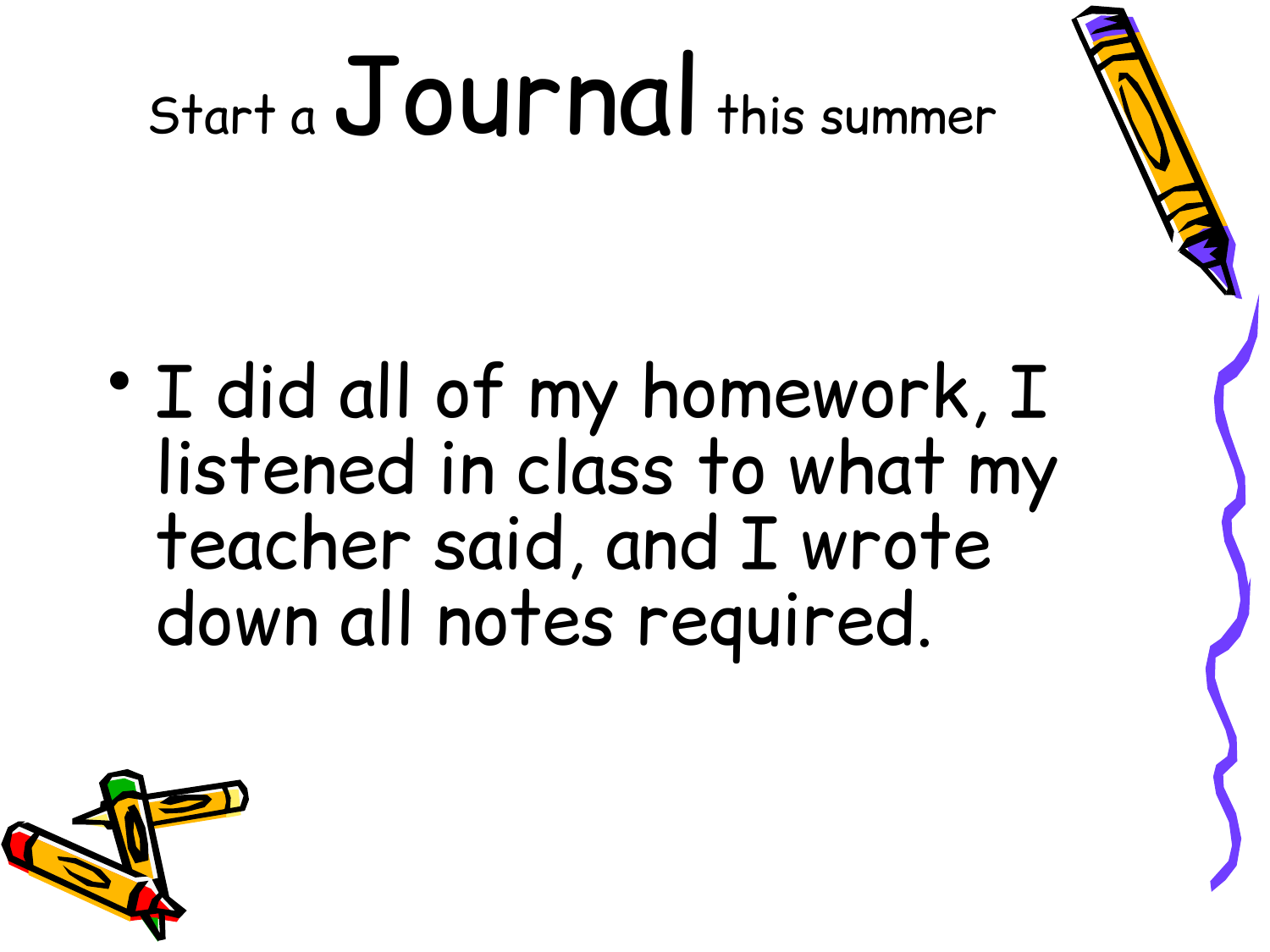

# Start a Journal this summer
I did all of my homework, I listened in class to what my teacher said, and I wrote down all notes required.